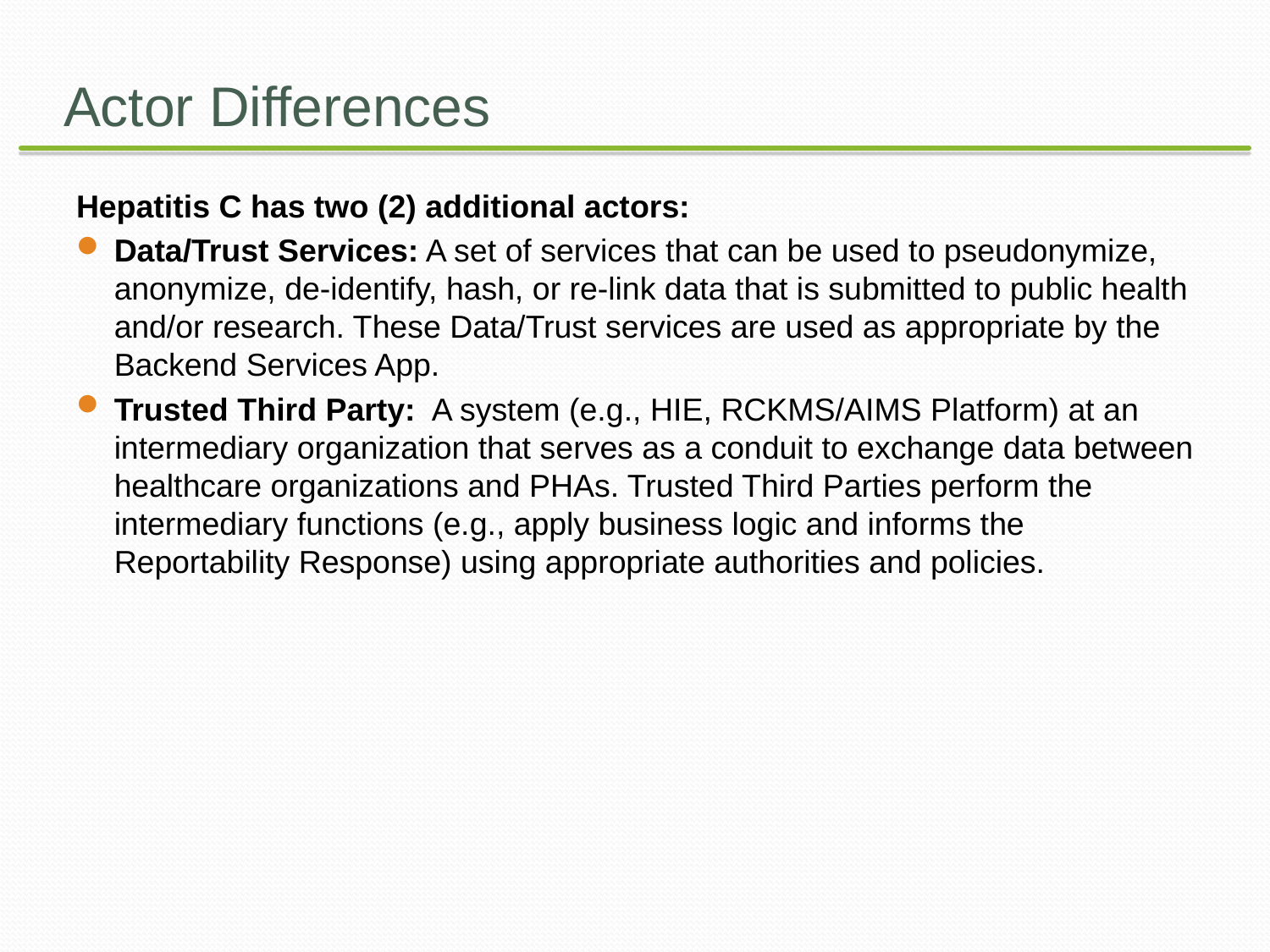

# Actor Differences
Hepatitis C has two (2) additional actors:
Data/Trust Services: A set of services that can be used to pseudonymize, anonymize, de-identify, hash, or re-link data that is submitted to public health and/or research. These Data/Trust services are used as appropriate by the Backend Services App.
Trusted Third Party:  A system (e.g., HIE, RCKMS/AIMS Platform) at an intermediary organization that serves as a conduit to exchange data between healthcare organizations and PHAs. Trusted Third Parties perform the intermediary functions (e.g., apply business logic and informs the Reportability Response) using appropriate authorities and policies.